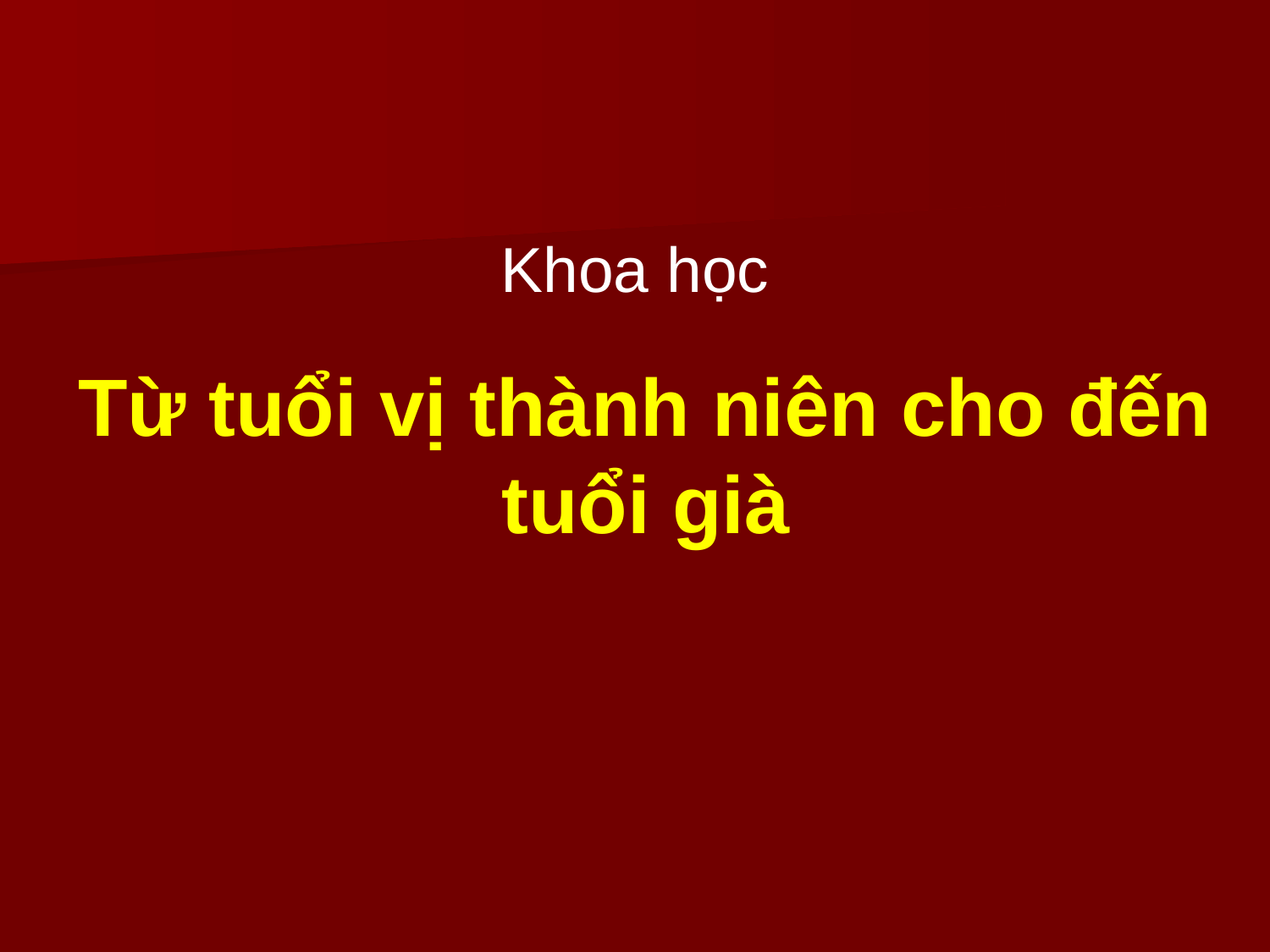

Khoa học
Từ tuổi vị thành niên cho đến tuổi già